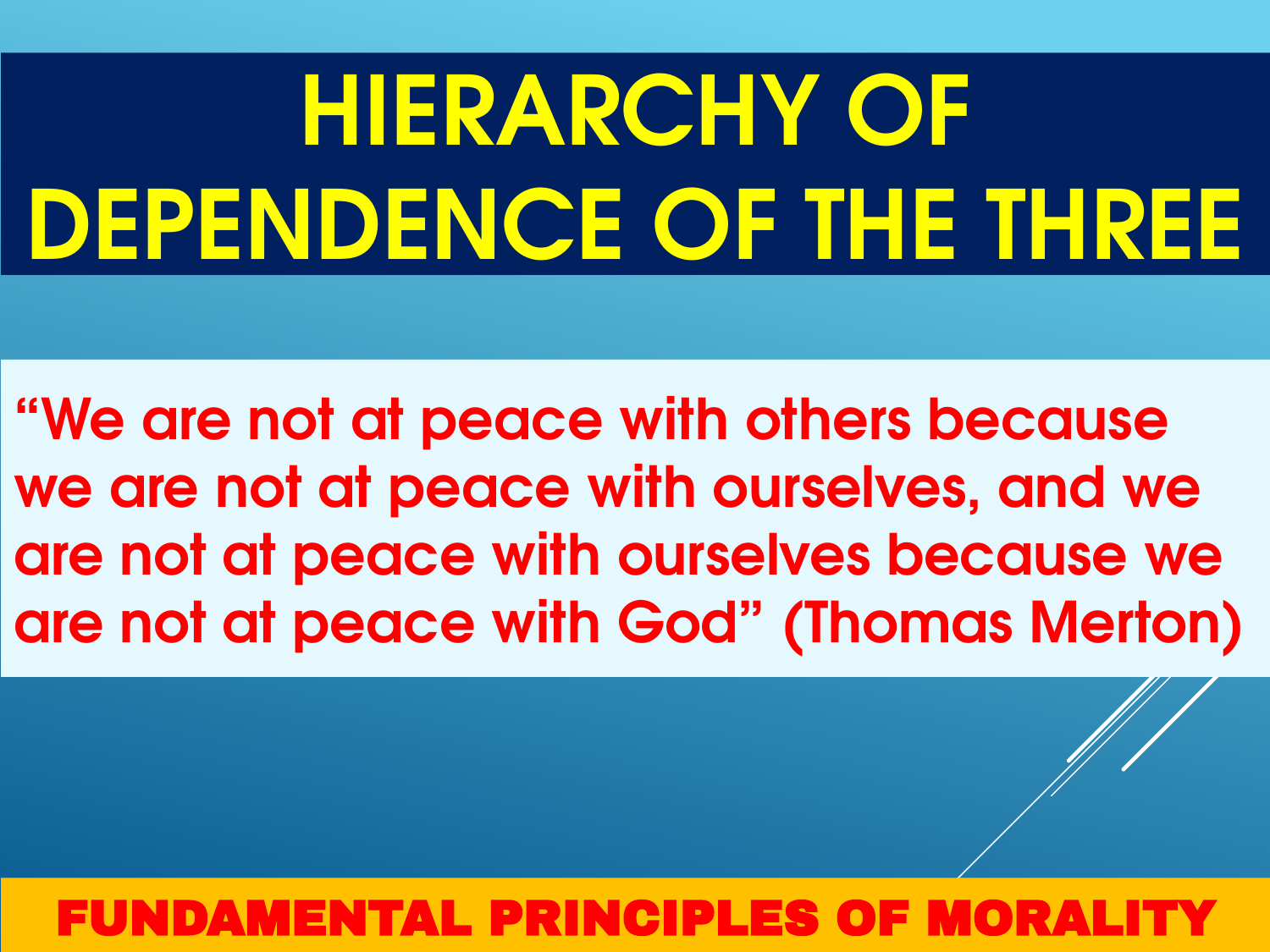

HIERARCHY OF DEPENDENCE OF THE THREE
“We are not at peace with others because we are not at peace with ourselves, and we are not at peace with ourselves because we are not at peace with God” (Thomas Merton)

FUNDAMENTAL PRINCIPLES OF MORALITY